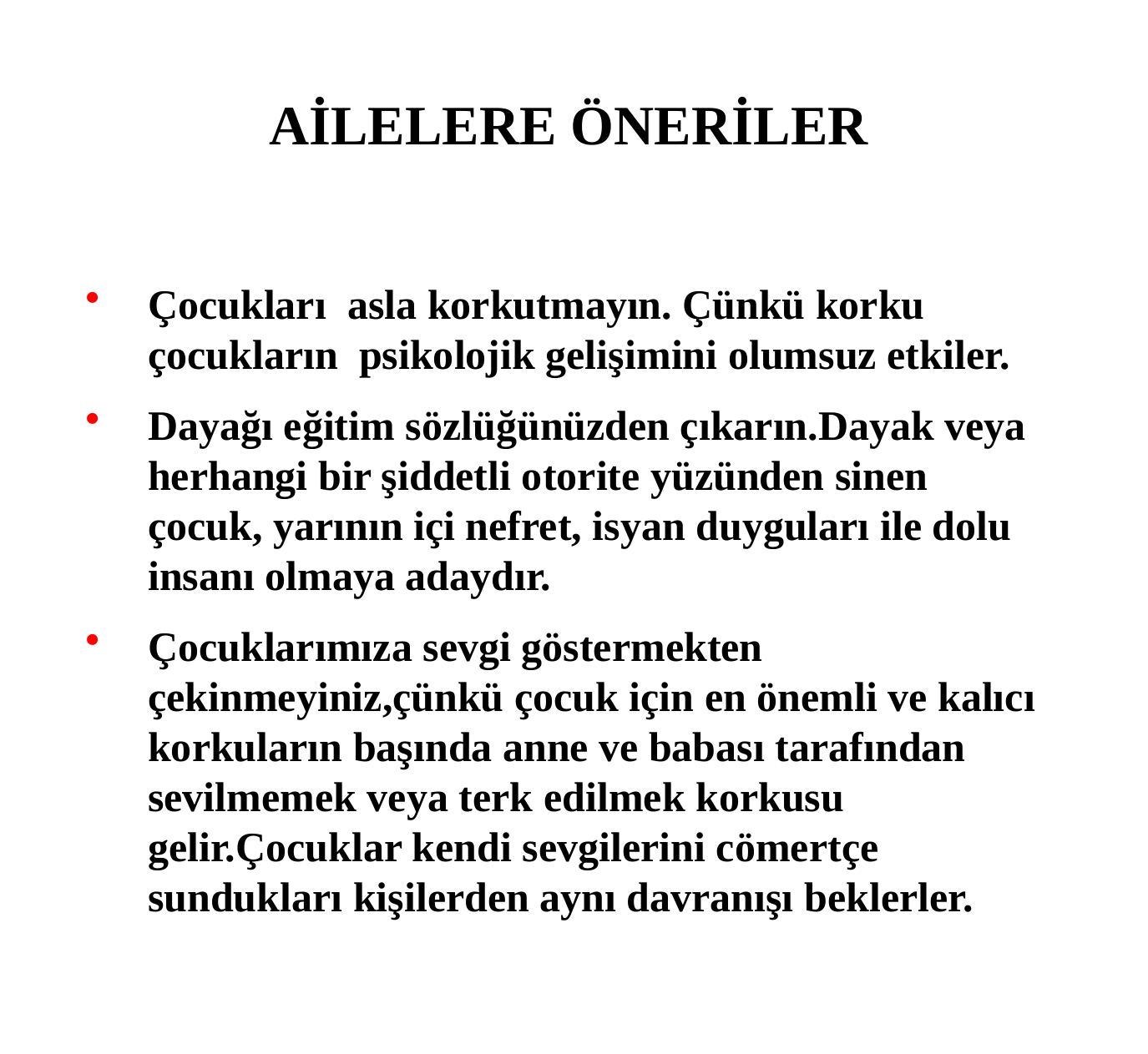

AİLELERE ÖNERİLER
Çocukları  asla korkutmayın. Çünkü korku çocukların  psikolojik gelişimini olumsuz etkiler.
Dayağı eğitim sözlüğünüzden çıkarın.Dayak veya herhangi bir şiddetli otorite yüzünden sinen çocuk, yarının içi nefret, isyan duyguları ile dolu insanı olmaya adaydır.
Çocuklarımıza sevgi göstermekten çekinmeyiniz,çünkü çocuk için en önemli ve kalıcı korkuların başında anne ve babası tarafından sevilmemek veya terk edilmek korkusu gelir.Çocuklar kendi sevgilerini cömertçe sundukları kişilerden aynı davranışı beklerler.